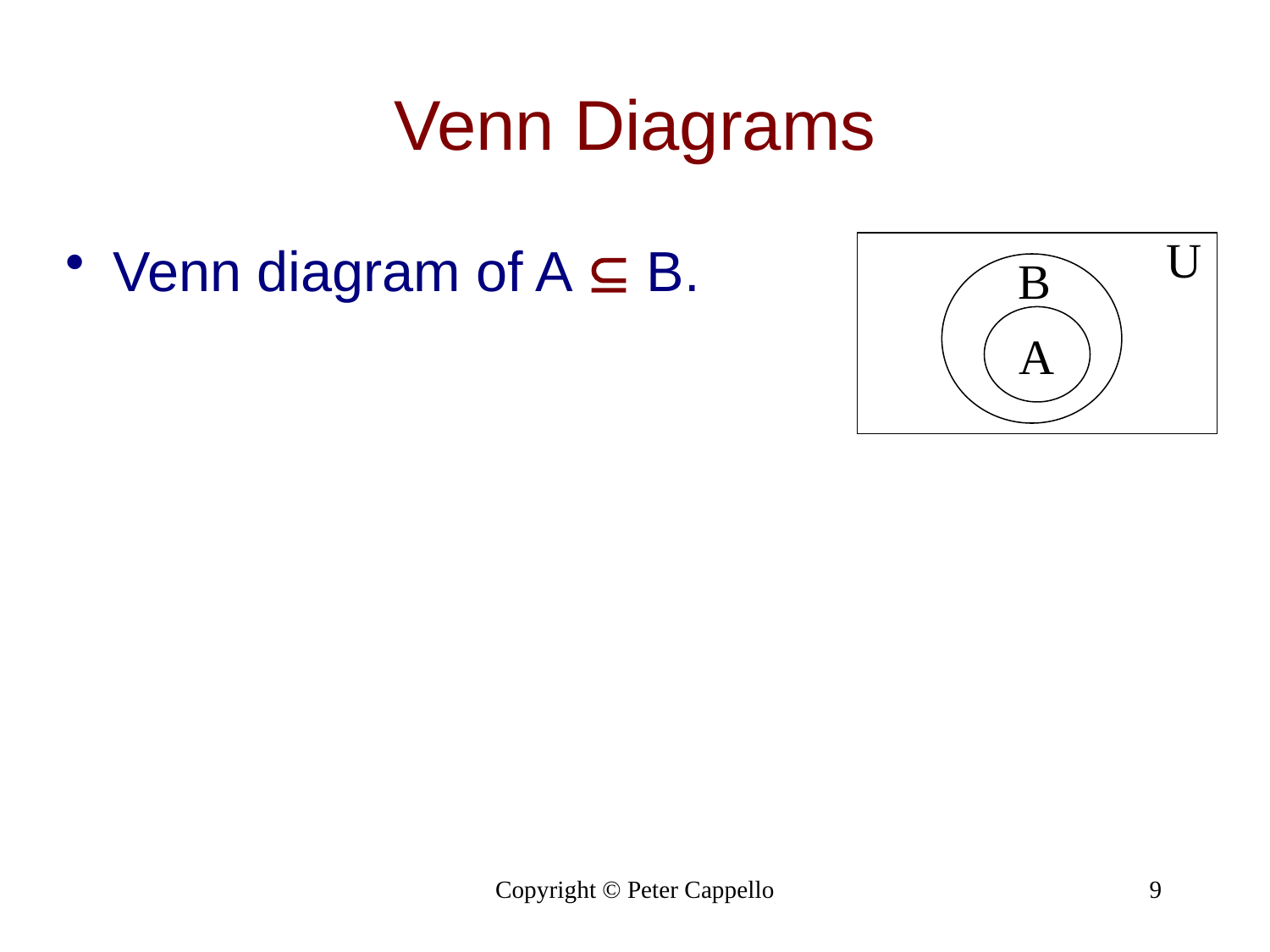

# Venn Diagrams
Venn diagram of A ⊆ B.
U

B

A
Copyright © Peter Cappello
9